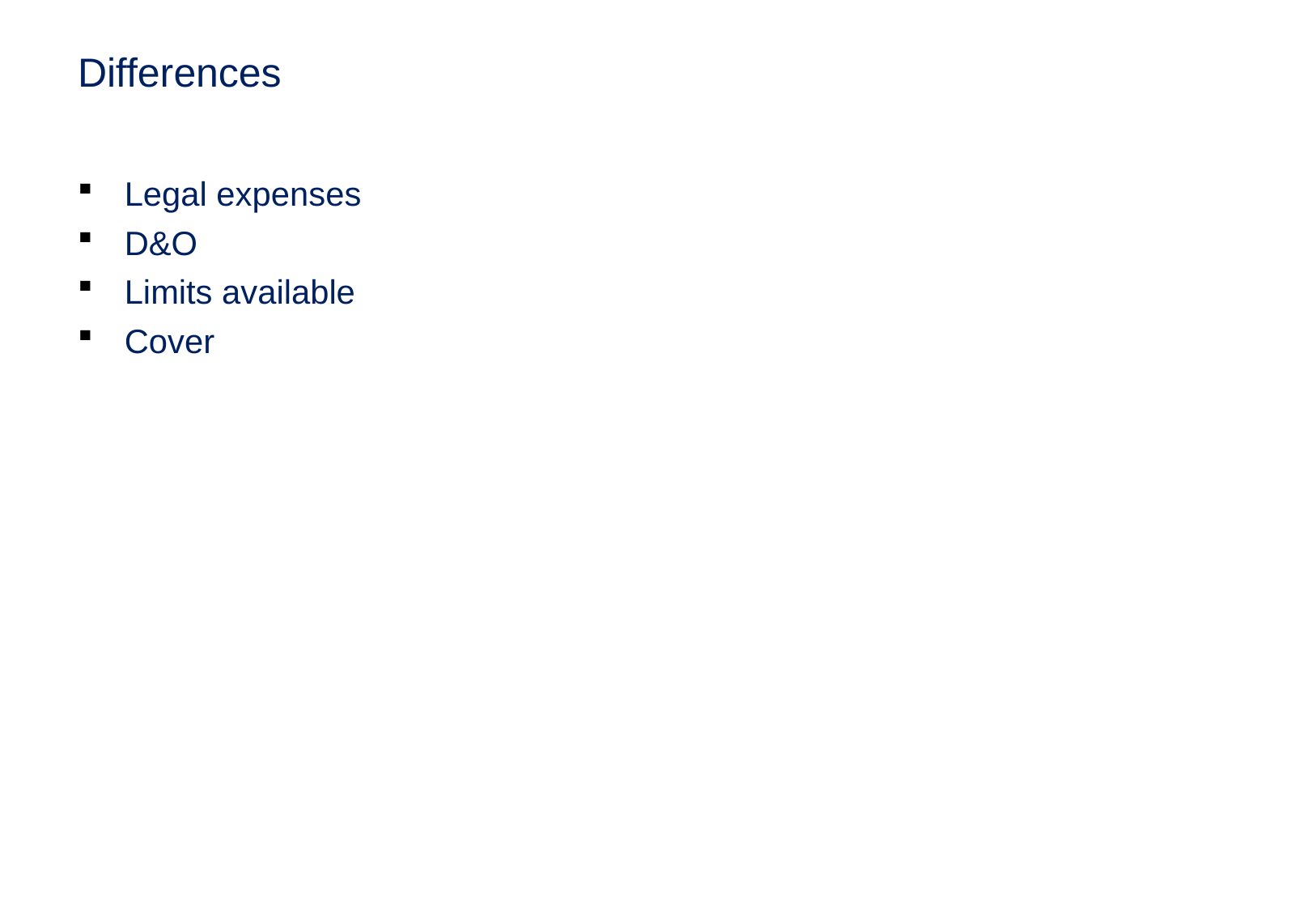

Differences
Legal expenses
D&O
Limits available
Cover